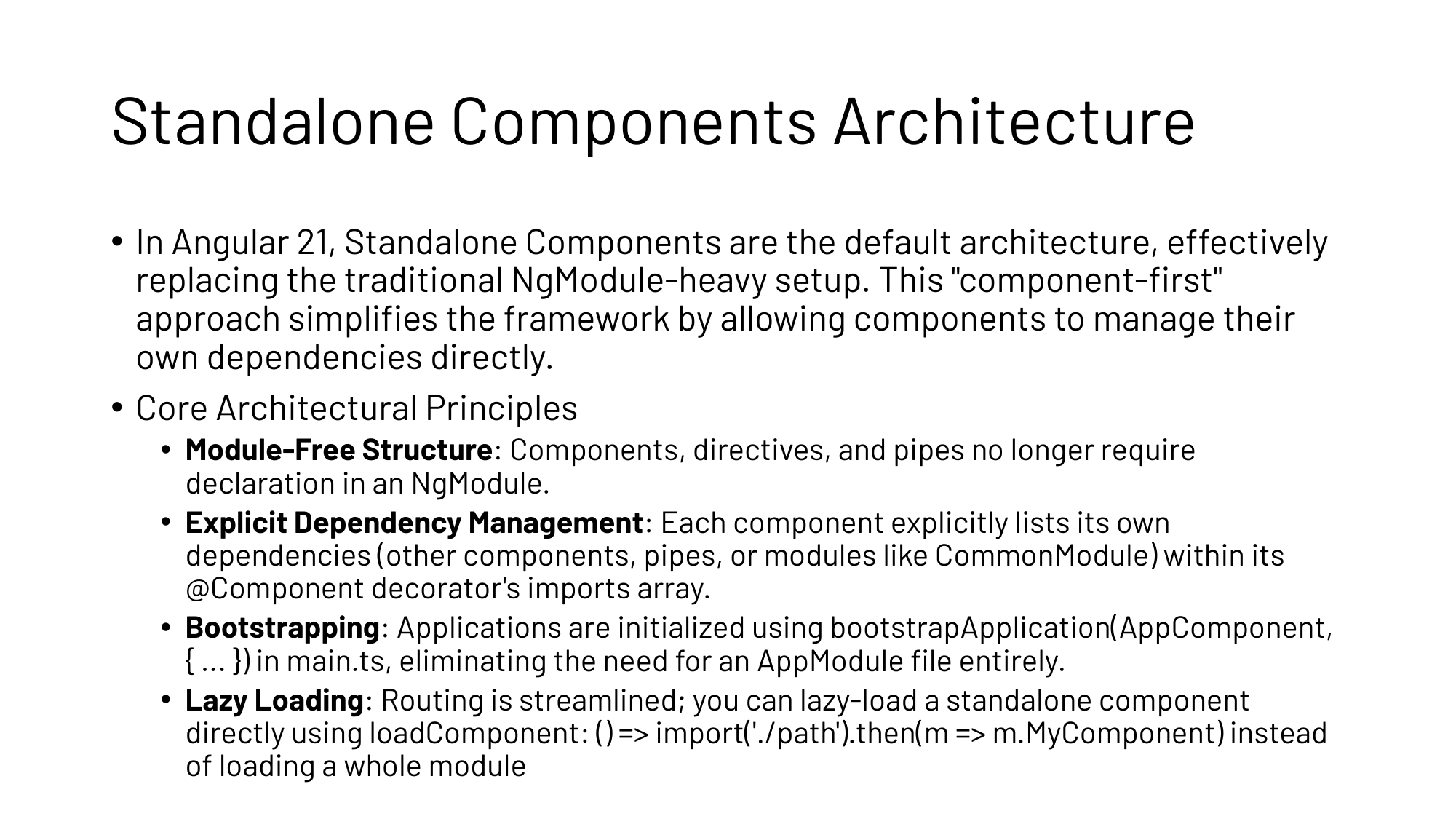

# Standalone Components Architecture
In Angular 21, Standalone Components are the default architecture, effectively replacing the traditional NgModule-heavy setup. This "component-first" approach simplifies the framework by allowing components to manage their own dependencies directly.
Core Architectural Principles
Module-Free Structure: Components, directives, and pipes no longer require declaration in an NgModule.
Explicit Dependency Management: Each component explicitly lists its own dependencies (other components, pipes, or modules like CommonModule) within its @Component decorator's imports array.
Bootstrapping: Applications are initialized using bootstrapApplication(AppComponent, { ... }) in main.ts, eliminating the need for an AppModule file entirely.
Lazy Loading: Routing is streamlined; you can lazy-load a standalone component directly using loadComponent: () => import('./path').then(m => m.MyComponent) instead of loading a whole module